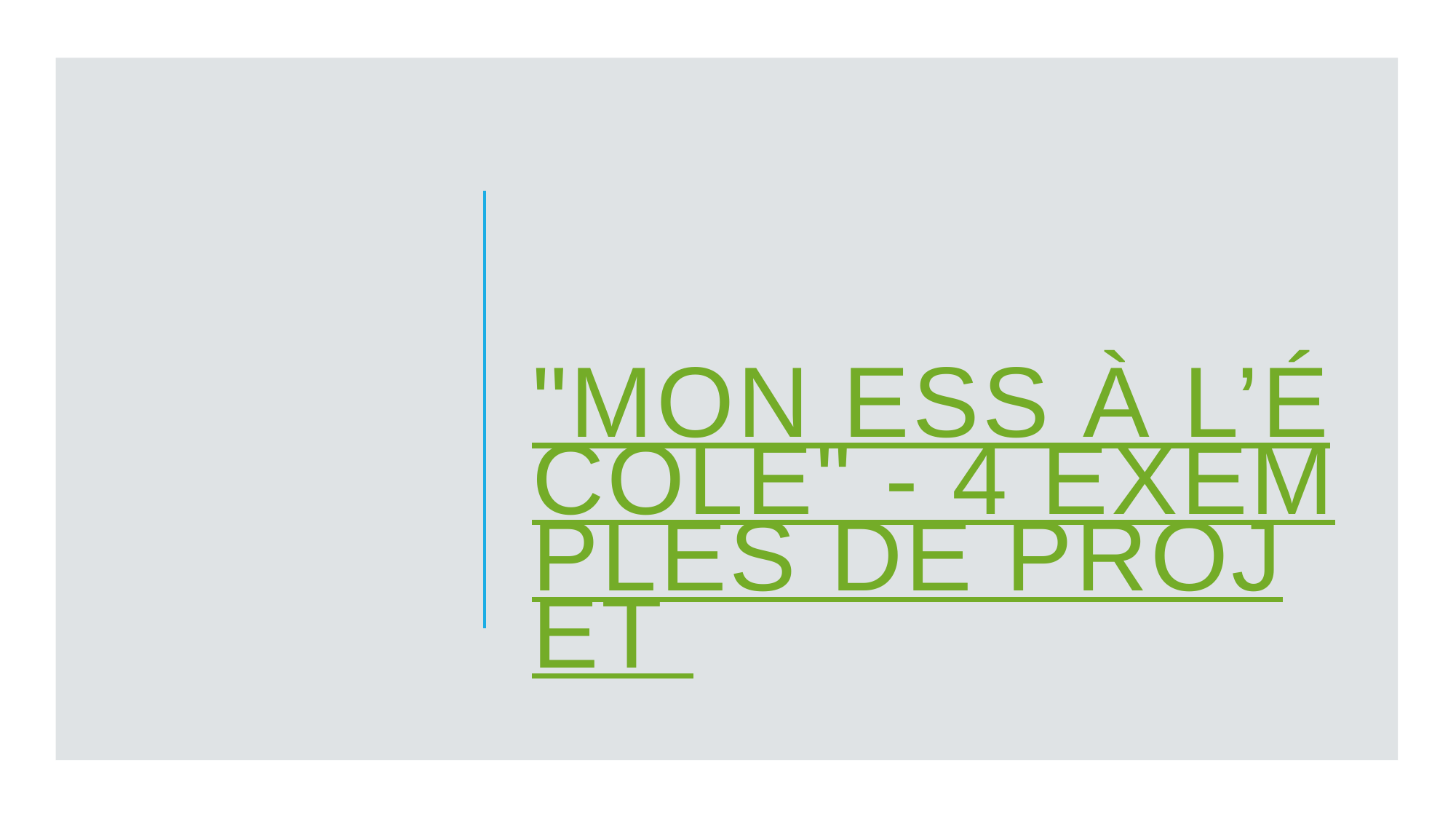

# "Mon ESS à l’École" - 4 exemples de projet